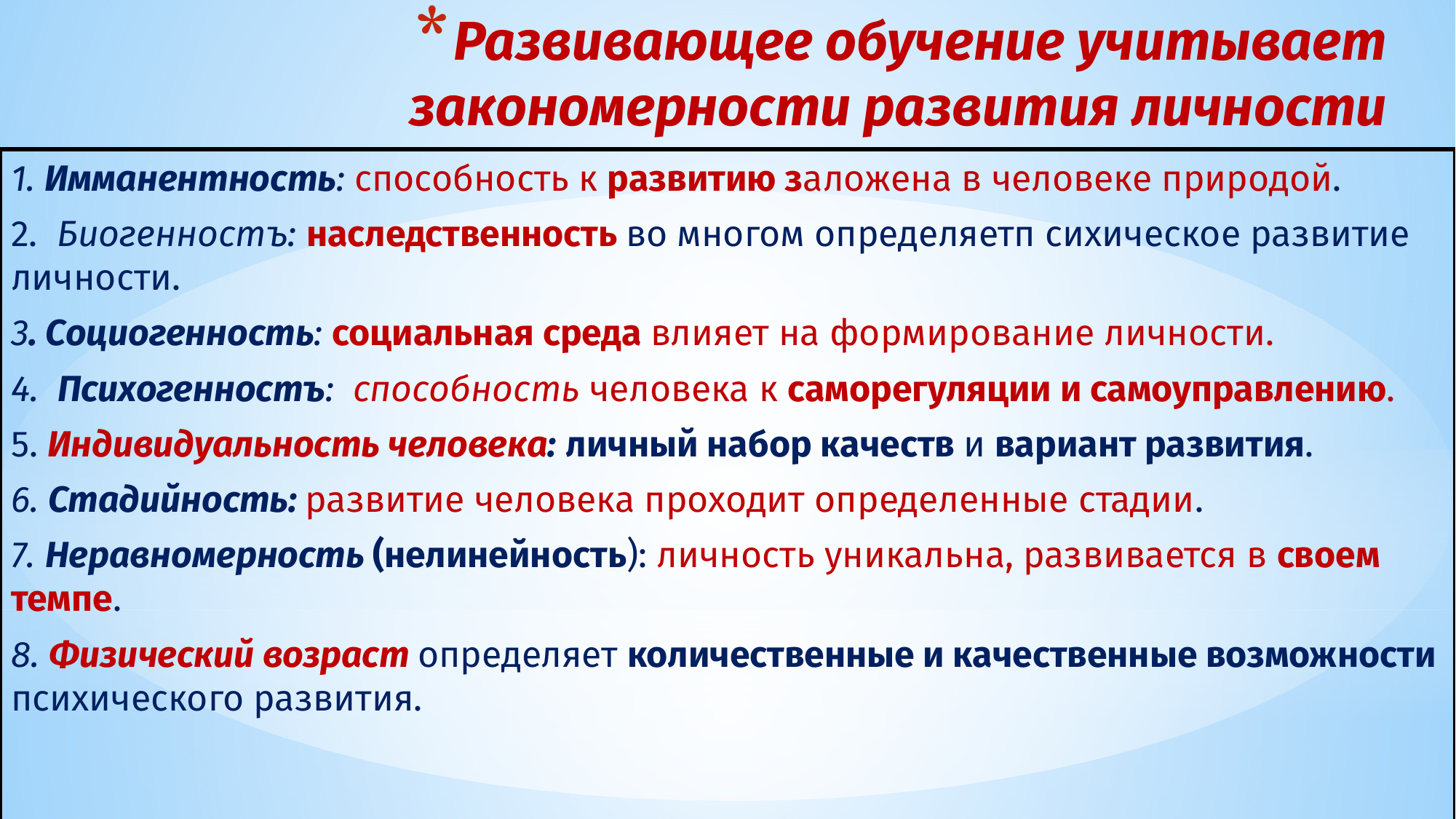

# Развивающее обучение учитывает закономерности развития личности
1. Имманентность: способность к развитию заложена в человеке природой.
2.  Биогенностъ: наследственность во многом определяетп сихическое развитие личности.
3. Социогенность: социальная среда влияет на формирование личности.
4.  Психогенностъ:  способность человека к саморегуляции и самоуправлению.
5. Индивидуальность человека: личный набор качеств и вариант развития.
6. Стадийность: развитие человека проходит определенные стадии.
7. Неравномерность (нелинейность): личность уникальна, развивается в своем темпе.
8. Физический возраст определяет количественные и качественные возможности психического развития.